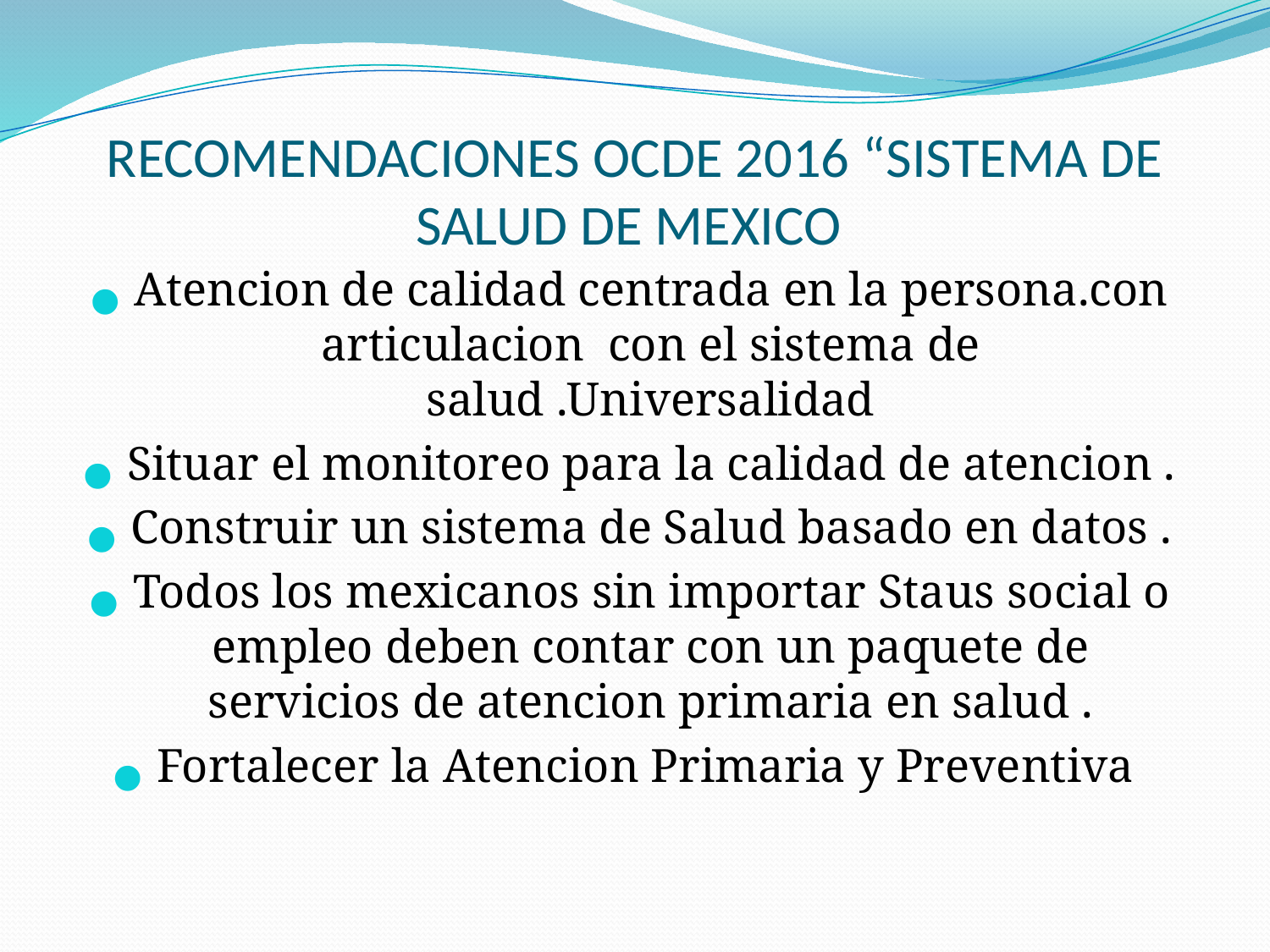

Atencion de calidad centrada en la persona.con articulacion  con el sistema de salud .Universalidad
Situar el monitoreo para la calidad de atencion .
Construir un sistema de Salud basado en datos .
Todos los mexicanos sin importar Staus social o empleo deben contar con un paquete de servicios de atencion primaria en salud .
Fortalecer la Atencion Primaria y Preventiva

# RECOMENDACIONES OCDE 2016 “SISTEMA DE SALUD DE MEXICO